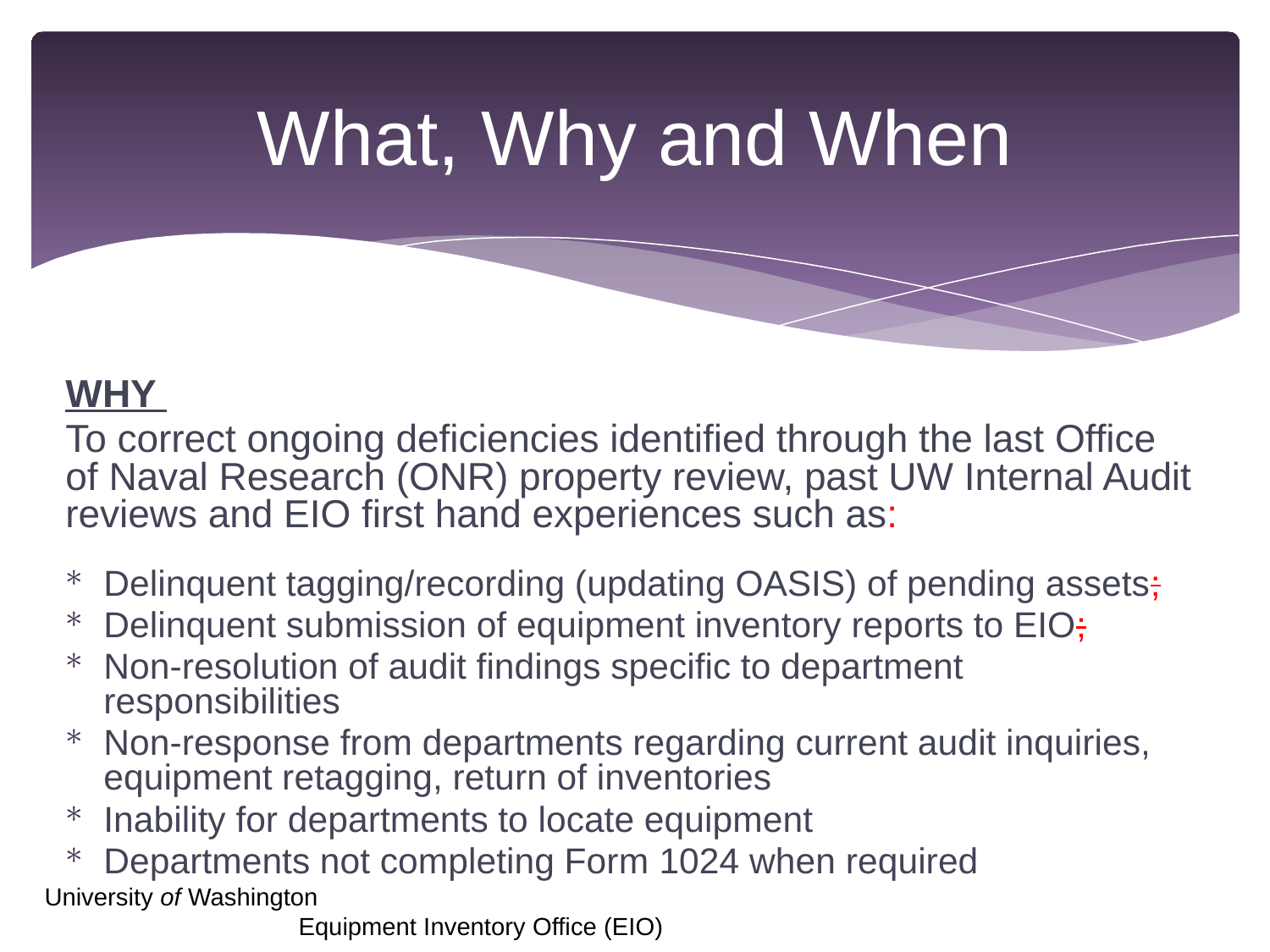

# What, Why and When
WHY
To correct ongoing deficiencies identified through the last Office of Naval Research (ONR) property review, past UW Internal Audit reviews and EIO first hand experiences such as:

Delinquent tagging/recording (updating OASIS) of pending assets;
Delinquent submission of equipment inventory reports to EIO;
Non-resolution of audit findings specific to department responsibilities
Non-response from departments regarding current audit inquiries, equipment retagging, return of inventories
Inability for departments to locate equipment
Departments not completing Form 1024 when required

University of Washington									Equipment Inventory Office (EIO)